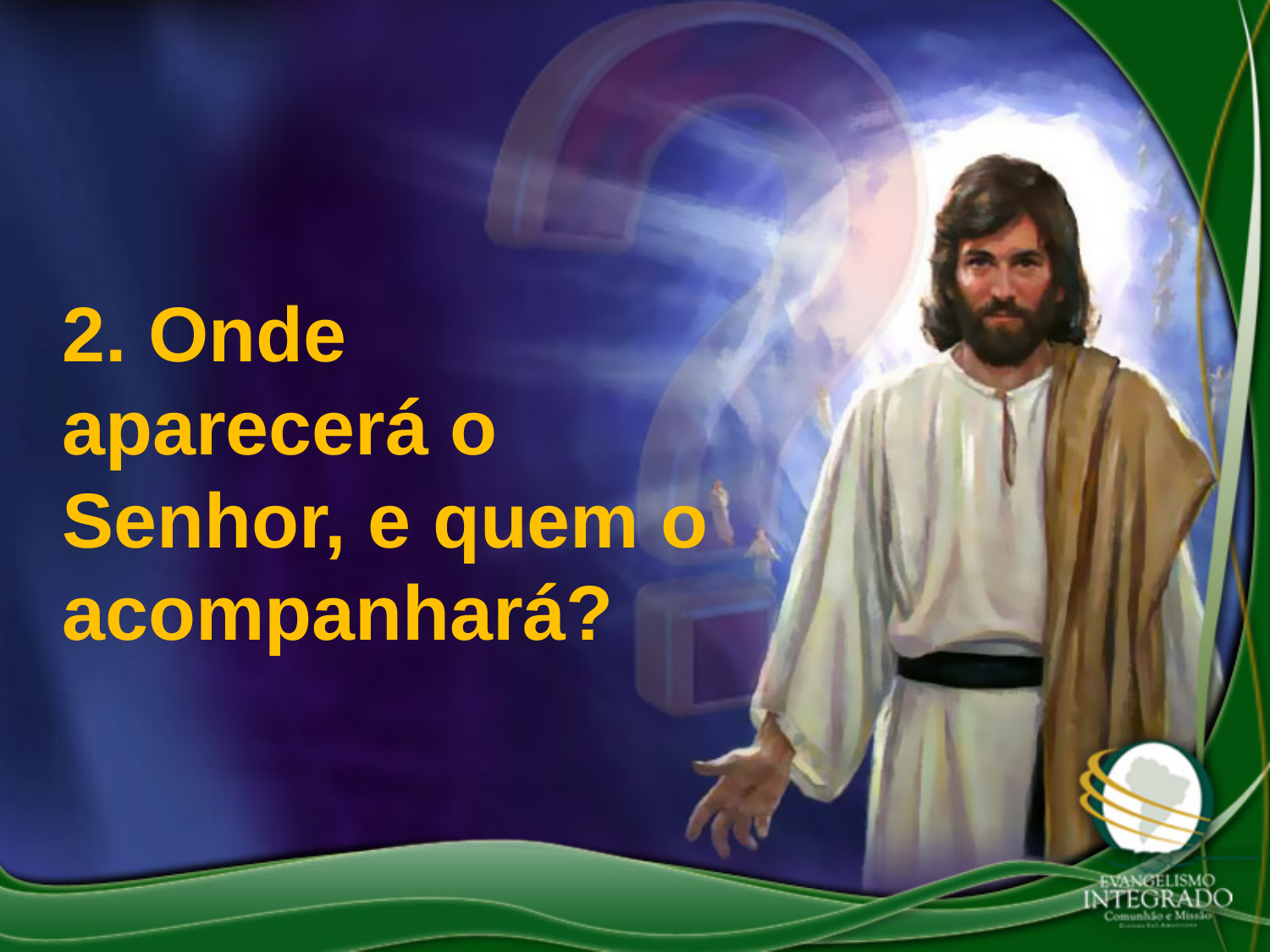

2. Onde aparecerá o Senhor, e quem o acompanhará?